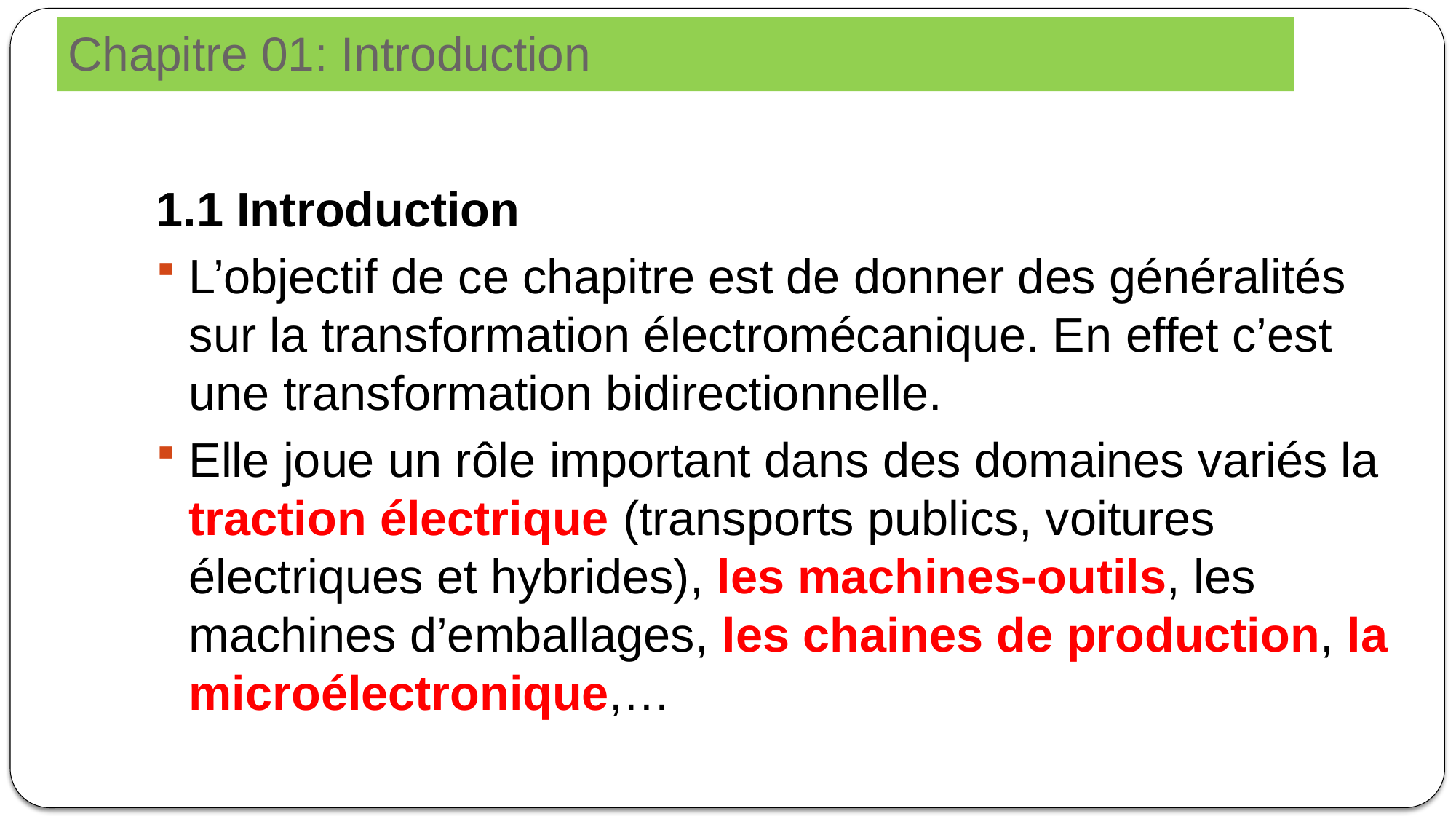

# Chapitre 01: Introduction
1.1 Introduction
L’objectif de ce chapitre est de donner des généralités sur la transformation électromécanique. En effet c’est une transformation bidirectionnelle.
Elle joue un rôle important dans des domaines variés la traction électrique (transports publics, voitures électriques et hybrides), les machines-outils, les machines d’emballages, les chaines de production, la microélectronique,…